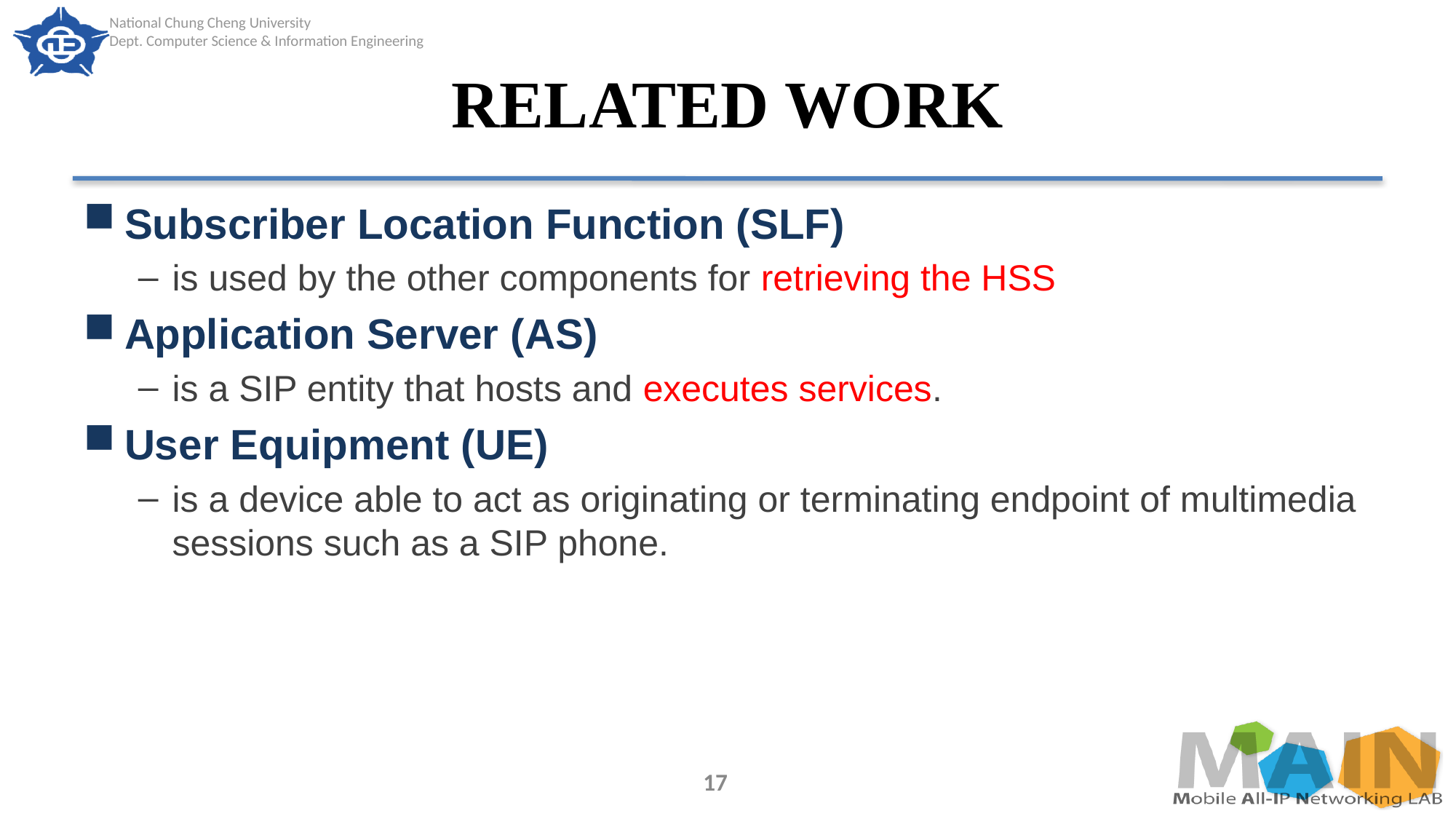

# RELATED WORK
Subscriber Location Function (SLF)
is used by the other components for retrieving the HSS
Application Server (AS)
is a SIP entity that hosts and executes services.
User Equipment (UE)
is a device able to act as originating or terminating endpoint of multimedia sessions such as a SIP phone.
17